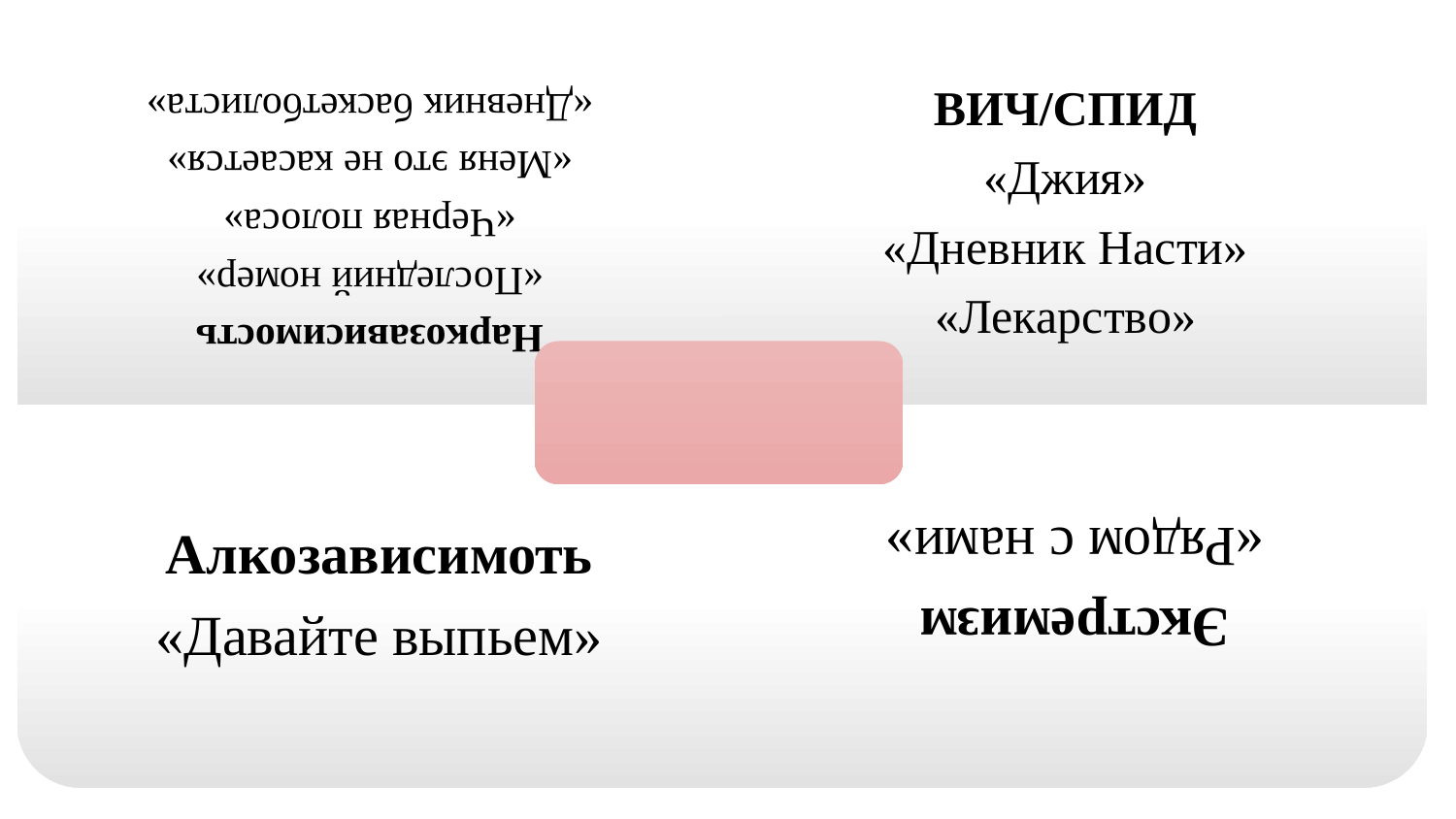

Наркозависимость
«Последний номер»
«Черная полоса»
«Меня это не касается»
«Дневник баскетболиста»
ВИЧ/СПИД
«Джия»
«Дневник Насти»
«Лекарство»
Алкозависимоть
«Давайте выпьем»
Экстремизм
«Рядом с нами»